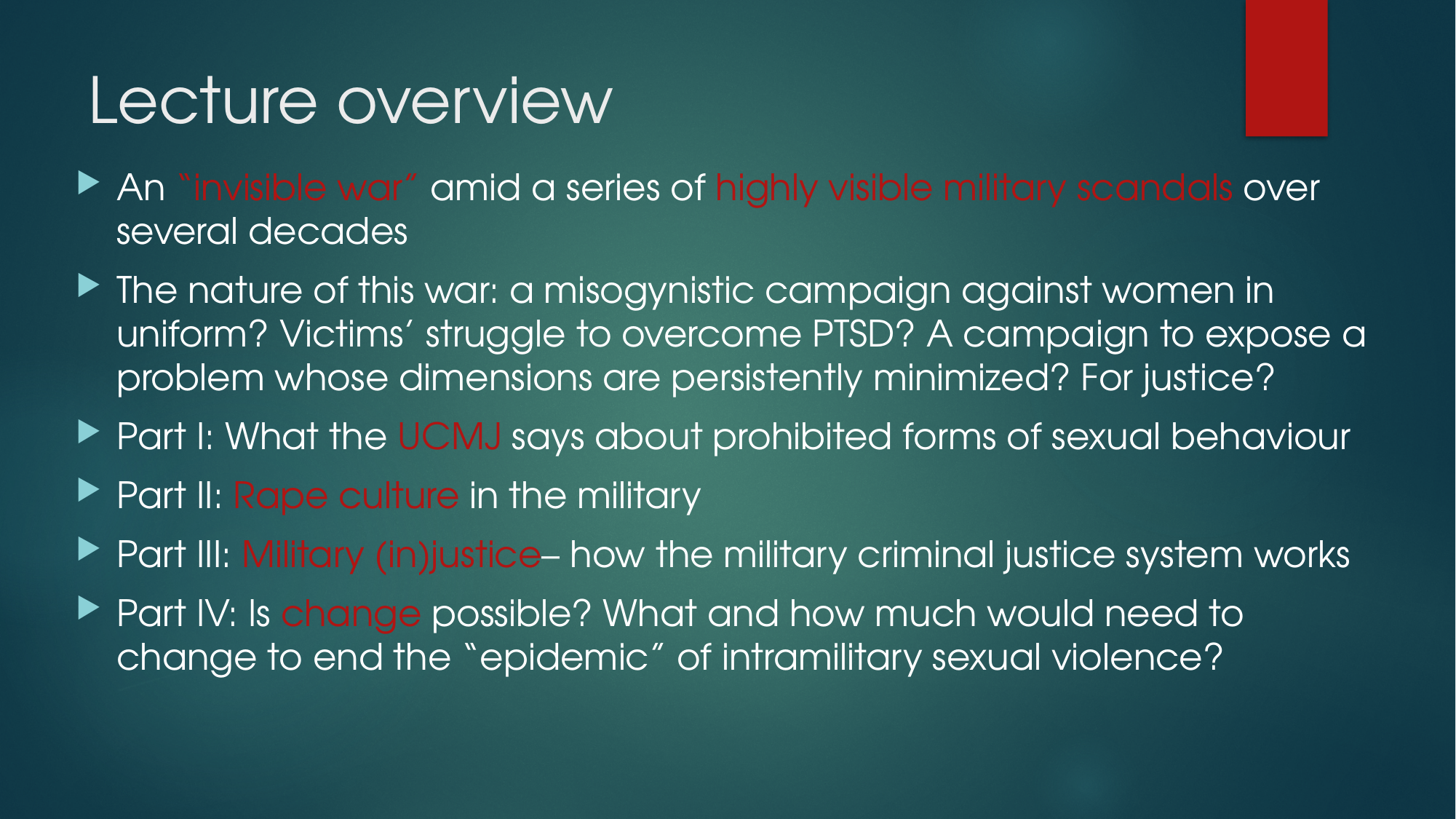

# Lecture overview
An “invisible war” amid a series of highly visible military scandals over several decades
The nature of this war: a misogynistic campaign against women in uniform? Victims’ struggle to overcome PTSD? A campaign to expose a problem whose dimensions are persistently minimized? For justice?
Part I: What the UCMJ says about prohibited forms of sexual behaviour
Part II: Rape culture in the military
Part III: Military (in)justice– how the military criminal justice system works
Part IV: Is change possible? What and how much would need to change to end the “epidemic” of intramilitary sexual violence?